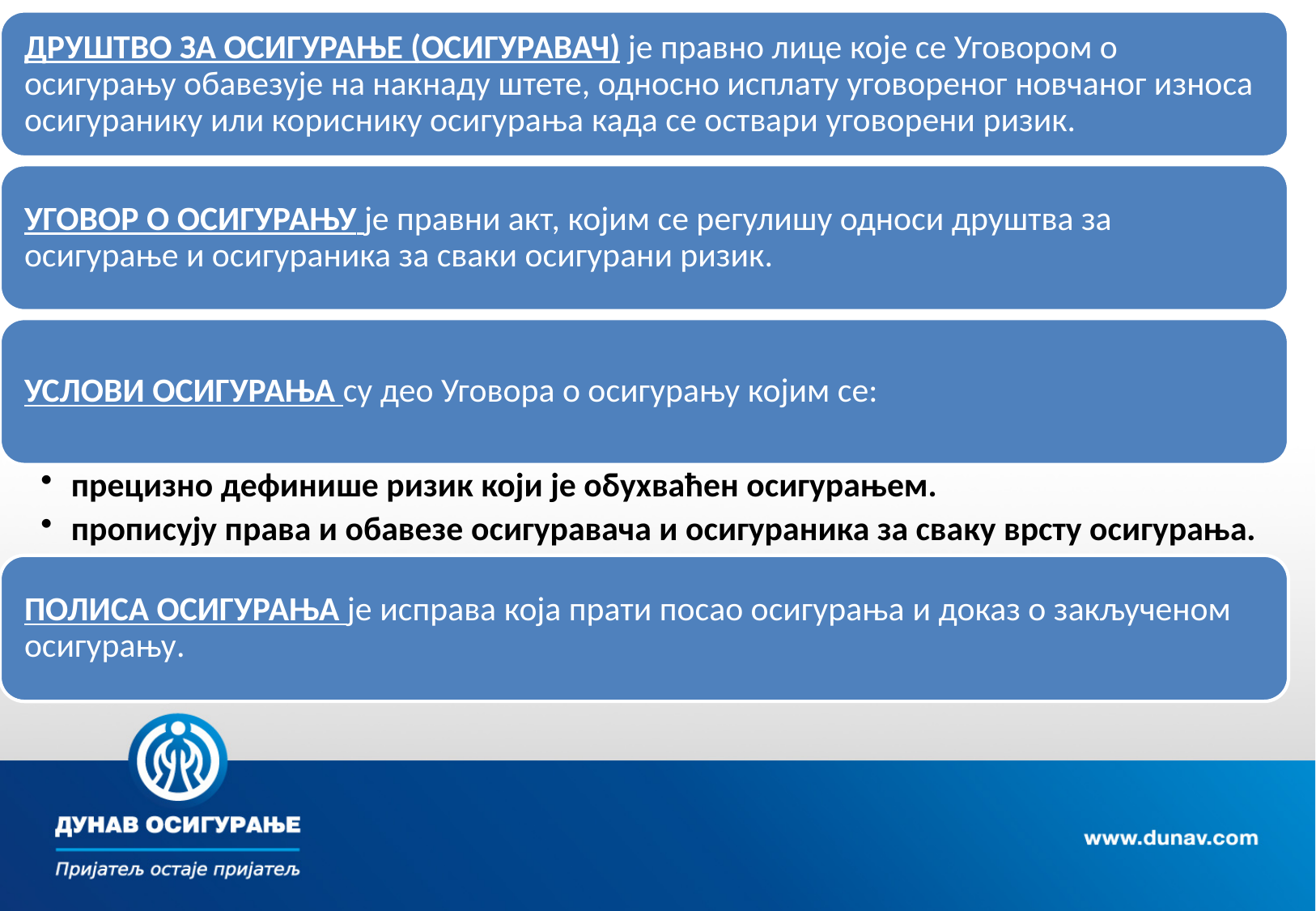

ДРУШТВО ЗА ОСИГУРАЊЕ (ОСИГУРАВАЧ) је правно лице које се Уговором о осигурању обавезује на накнаду штете, односно исплату уговореног новчаног износа осигуранику или кориснику осигурања када се оствари уговорени ризик.
УГОВОР О ОСИГУРАЊУ је правни акт, којим се регулишу односи друштва за осигурање и осигураника за сваки осигурани ризик.
УСЛОВИ ОСИГУРАЊА су део Уговора о осигурању којим се:
прецизно дефинише ризик који је обухваћен осигурањем.
прописују права и обавезе осигуравача и осигураника за сваку врсту осигурања.
ПОЛИСА ОСИГУРАЊА је исправа која прати посао осигурања и доказ о закљученом осигурању.